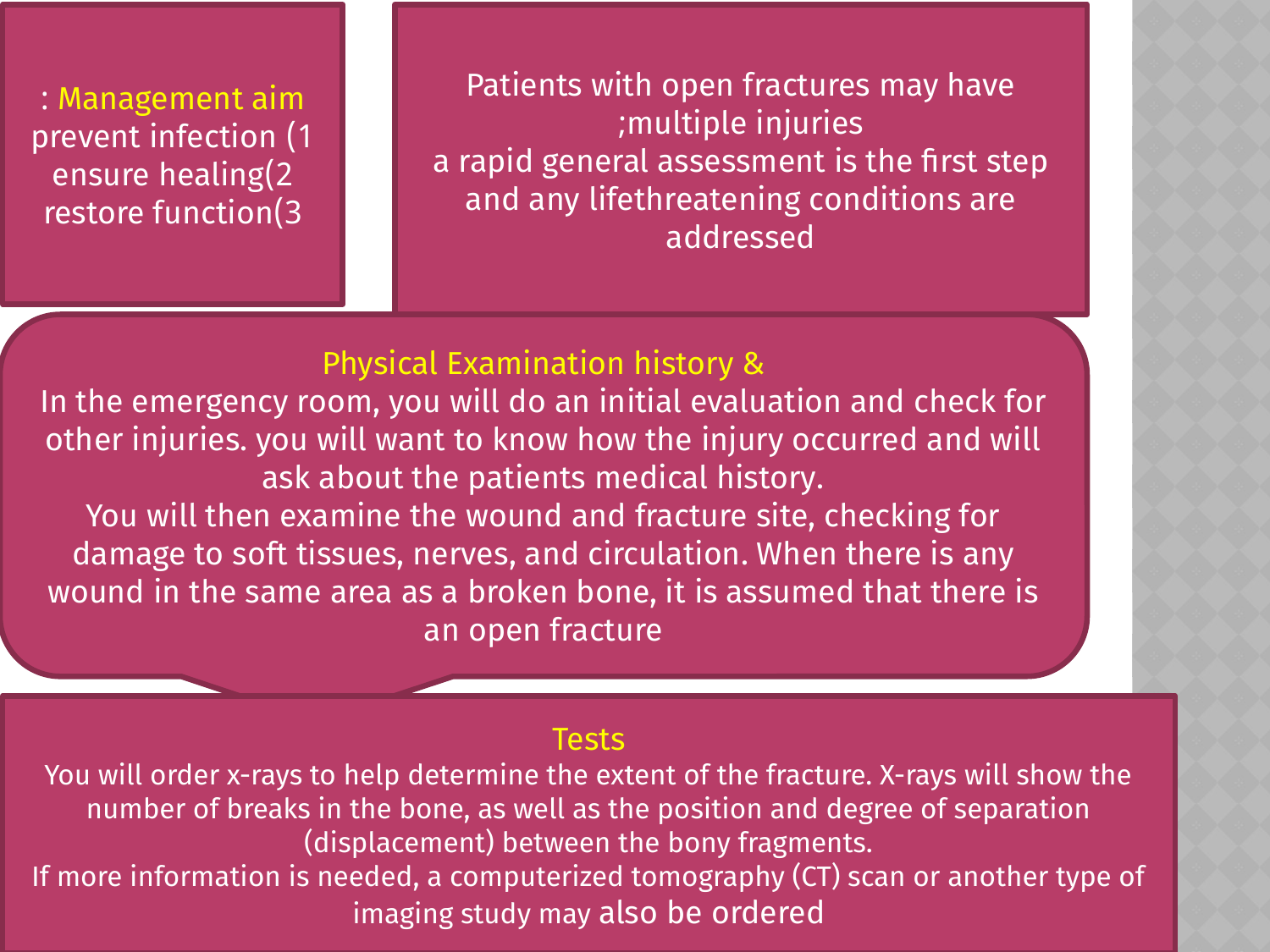

Management aim :
1) prevent infection
2)ensure healing
3)restore function
Patients with open fractures may have multiple injuries;
a rapid general assessment is the first step and any lifethreatening conditions are addressed
Physical Examination history &
In the emergency room, you will do an initial evaluation and check for other injuries. you will want to know how the injury occurred and will ask about the patients medical history.
You will then examine the wound and fracture site, checking for damage to soft tissues, nerves, and circulation. When there is any wound in the same area as a broken bone, it is assumed that there is an open fracture
Tests
You will order x-rays to help determine the extent of the fracture. X-rays will show the number of breaks in the bone, as well as the position and degree of separation (displacement) between the bony fragments.
If more information is needed, a computerized tomography (CT) scan or another type of imaging study may also be ordered